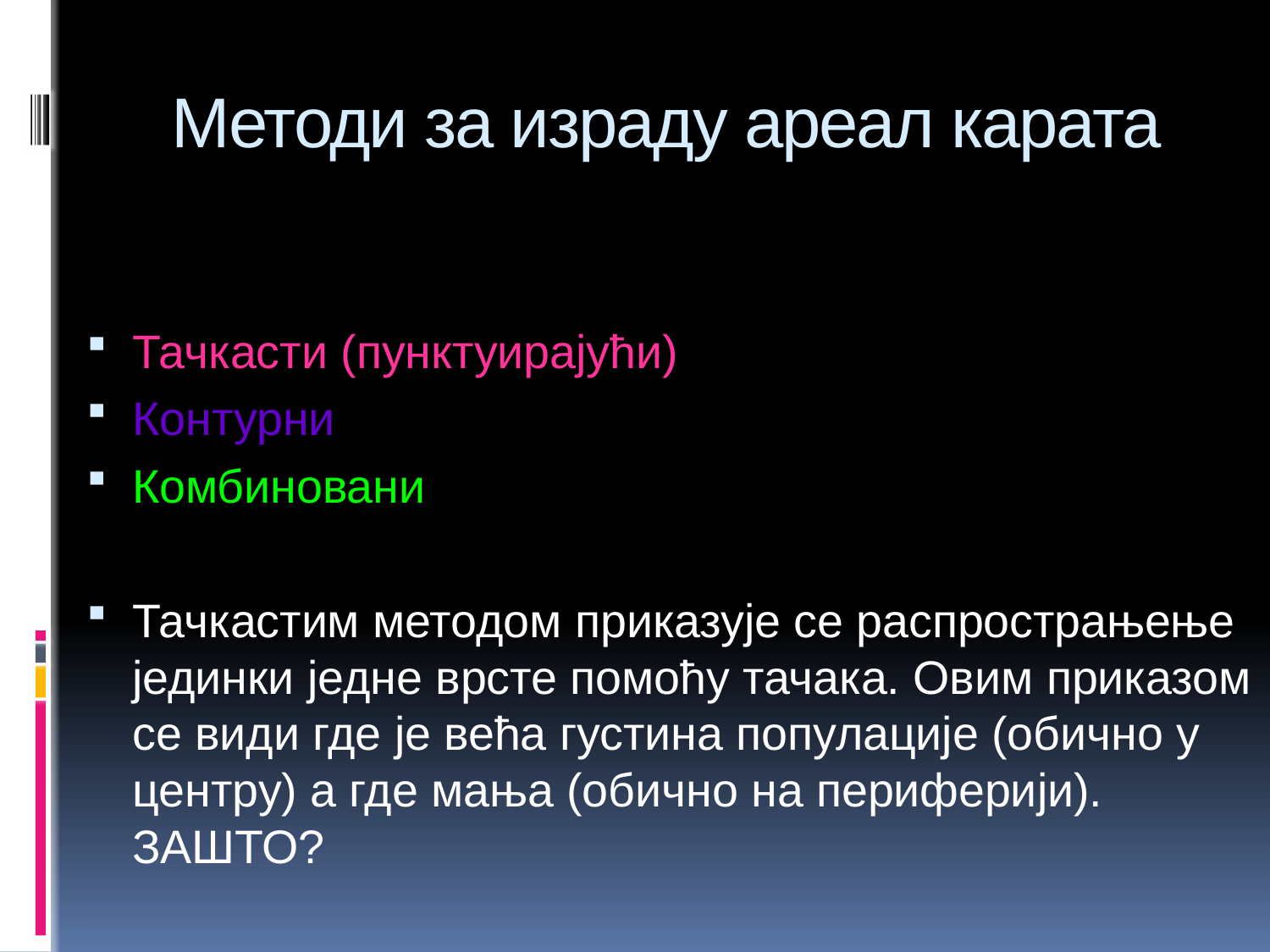

# Методи за израду ареал карата

Тачкасти (пунктуирајући)
Контурни
Комбиновани

Тачкастим методом приказује се распрострањење јединки једне врсте помоћу тачака. Овим приказом се види где је већа густина популације (обично у центру) а где мања (обично на периферији). ЗАШТО?